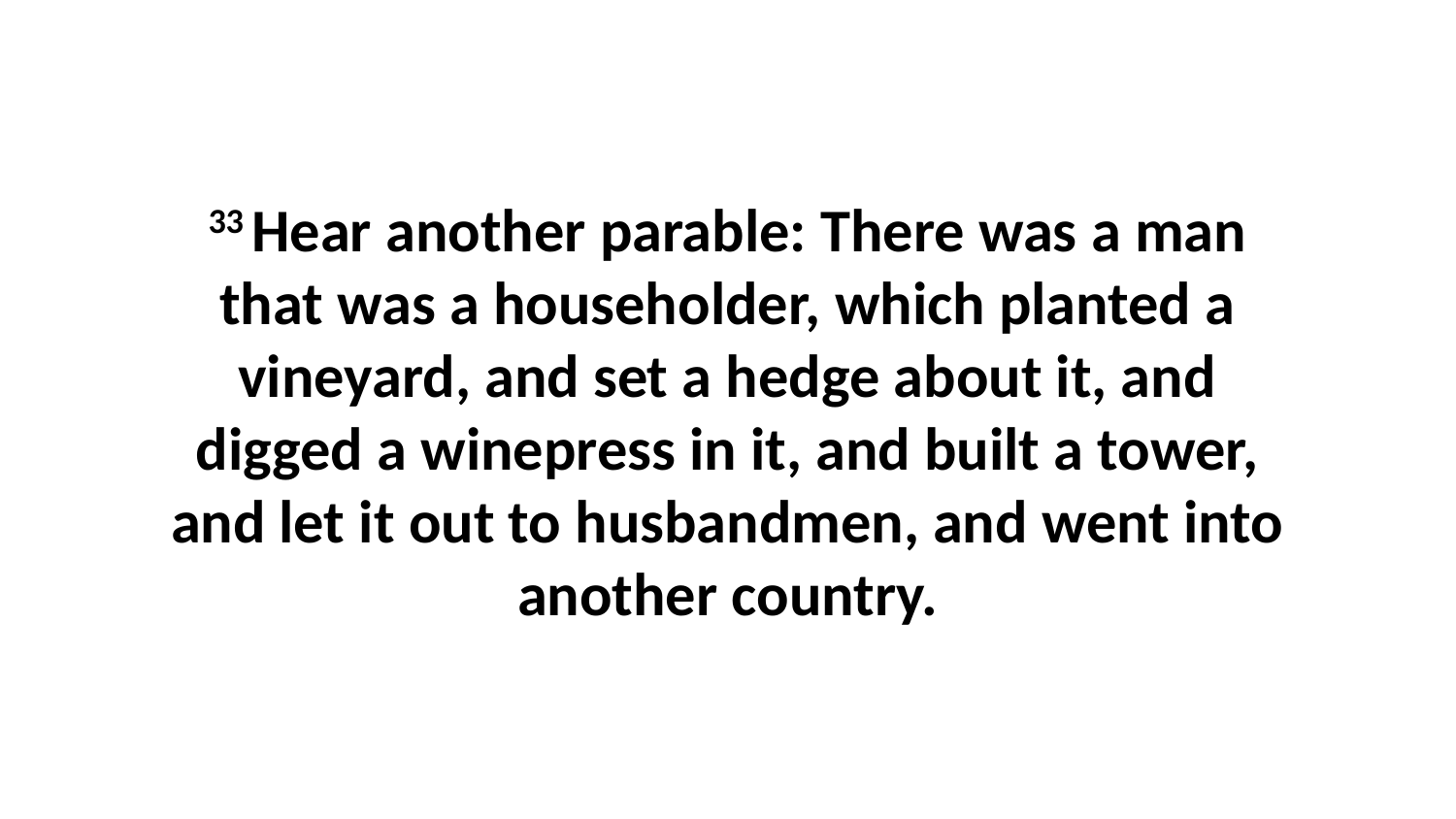

33 Hear another parable: There was a man that was a householder, which planted a vineyard, and set a hedge about it, and digged a winepress in it, and built a tower, and let it out to husbandmen, and went into another country.